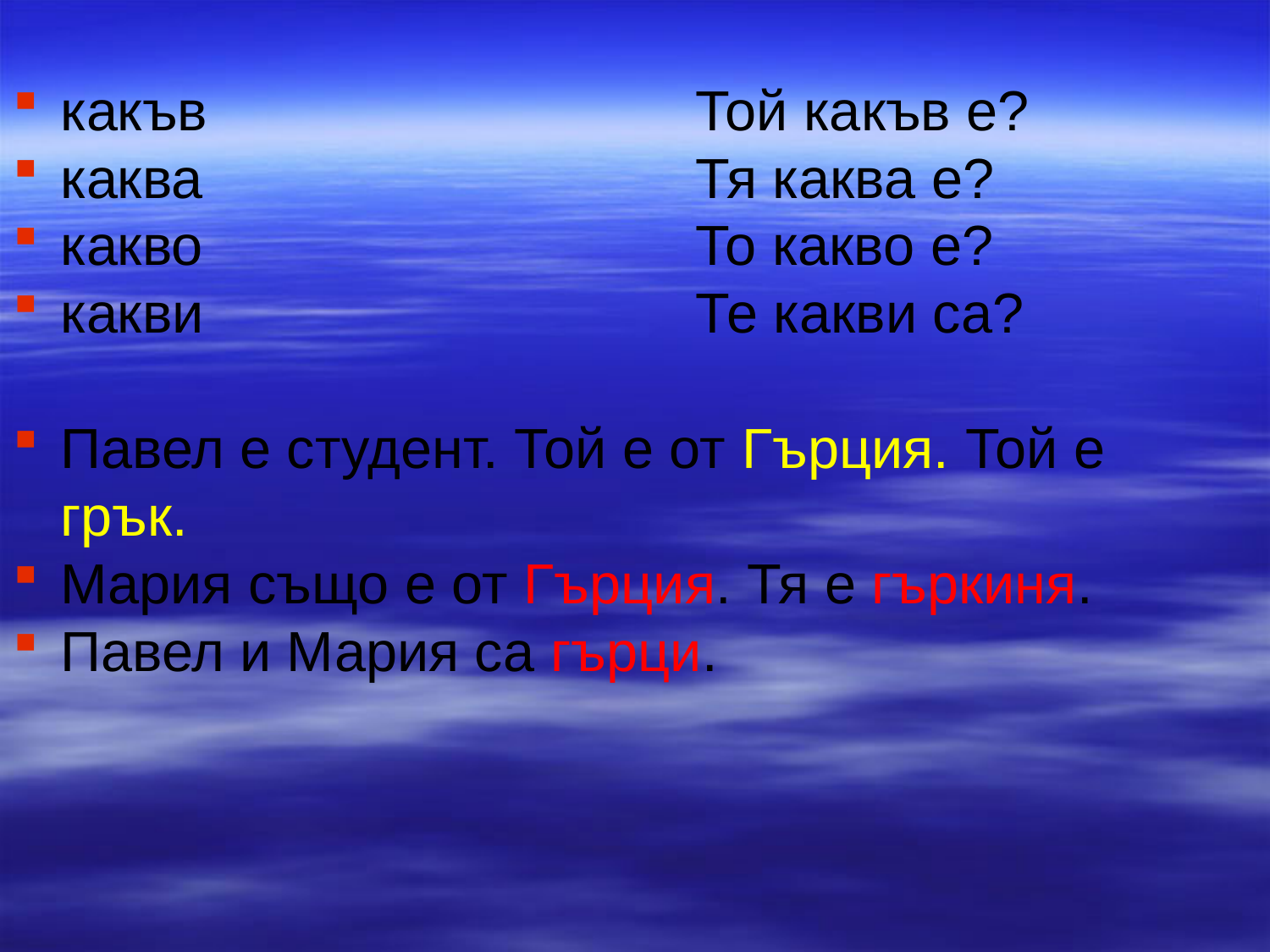

какъв 				Той какъв е?
каква				Тя каква е?
какво 				То какво е?
какви 				Те какви са?

Павел е студент. Той е от Гърция. Той е грък.
Мария също е от Гърция. Тя е гъркиня.
Павел и Мария са гърци.
#